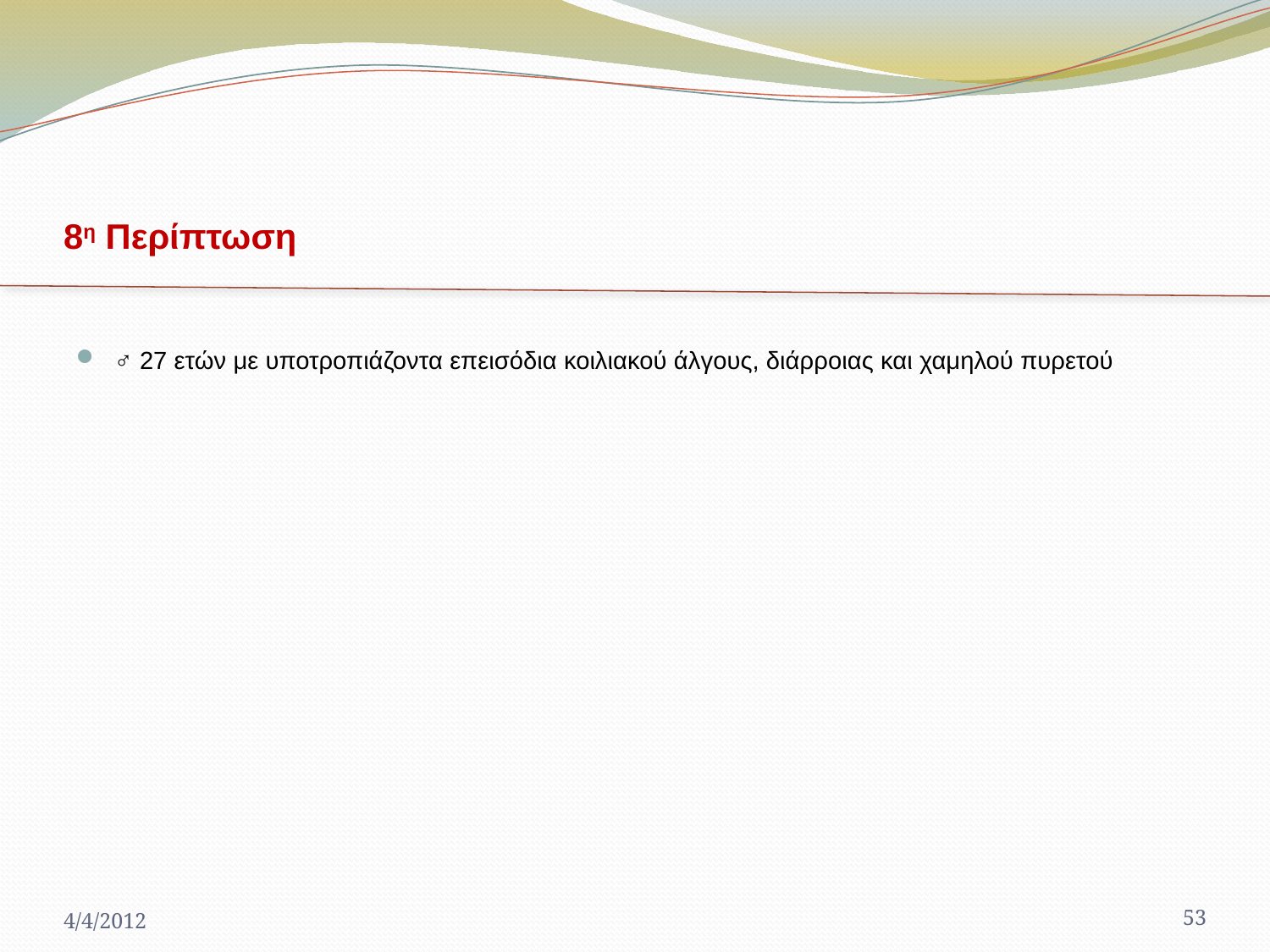

# 8η Περίπτωση
♂ 27 ετών με υποτροπιάζοντα επεισόδια κοιλιακού άλγους, διάρροιας και χαμηλού πυρετού
4/4/2012
53